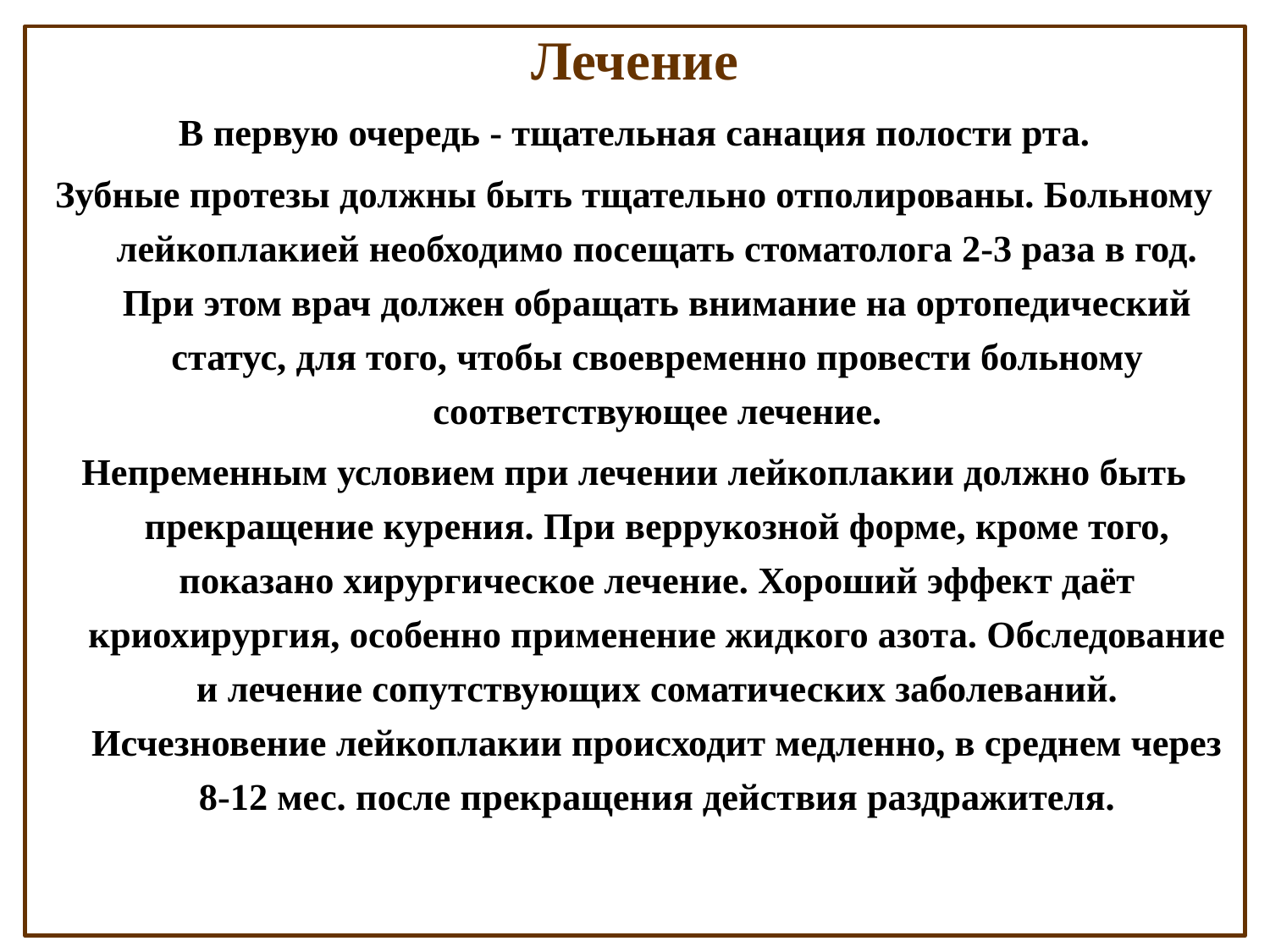

Лечение
В первую очередь - тщательная санация полости рта.
Зубные протезы должны быть тщательно отполированы. Больному лейкоплакией необходимо посещать стоматолога 2-3 раза в год. При этом врач должен обращать внимание на ортопедический статус, для того, чтобы своевременно провести больному соответствующее лечение.
Непременным условием при лечении лейкоплакии должно быть прекращение курения. При веррукозной форме, кроме того, показано хирургическое лечение. Хороший эффект даёт криохирургия, особенно применение жидкого азота. Обследование и лечение сопутствующих соматических заболеваний. Исчезновение лейкоплакии происходит медленно, в среднем через 8-12 мес. после прекращения действия раздражителя.

#